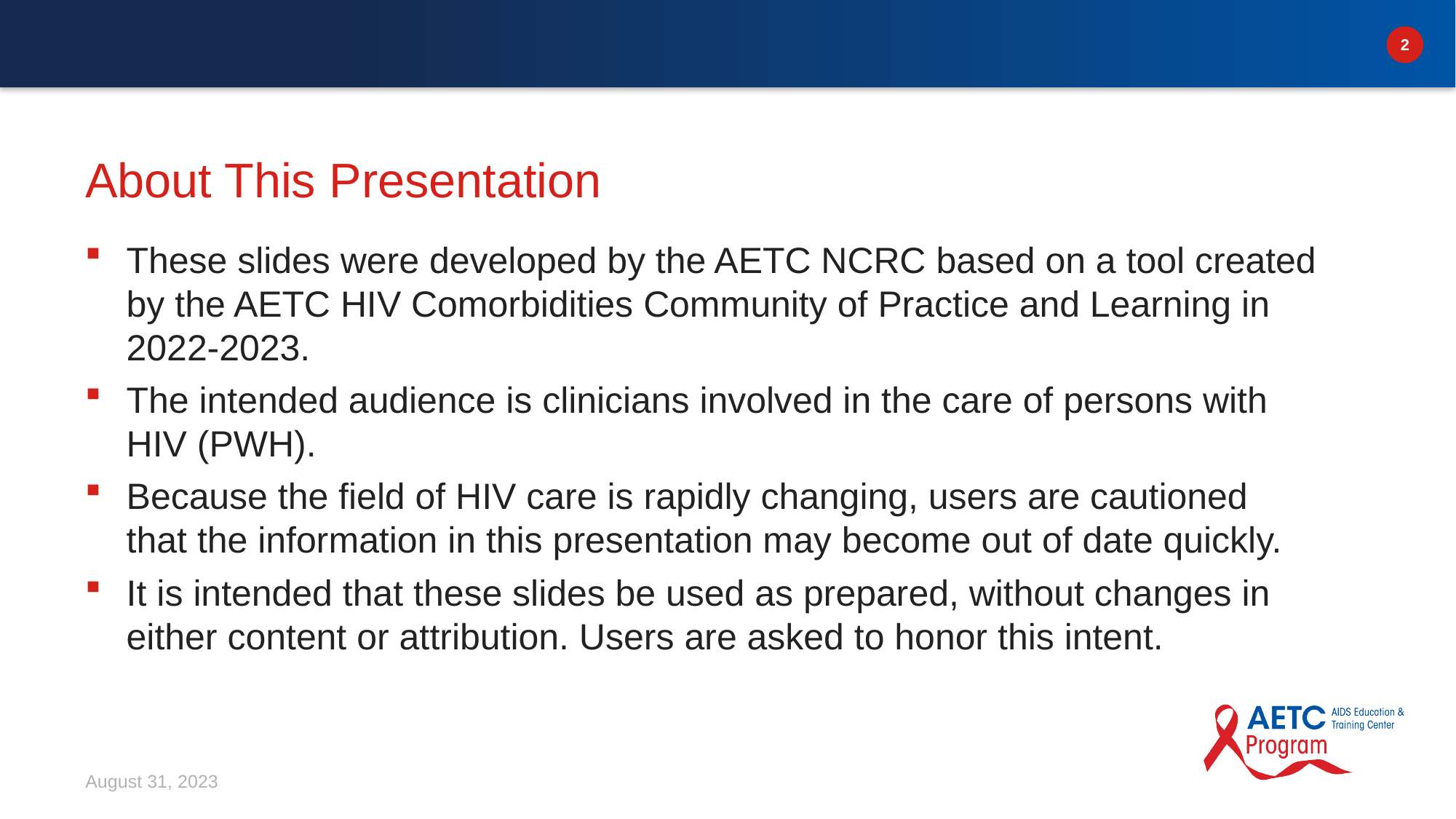

# About This Presentation
These slides were developed by the AETC NCRC based on a tool created by the AETC HIV Comorbidities Community of Practice and Learning in 2022-2023.
The intended audience is clinicians involved in the care of persons with HIV (PWH).
Because the field of HIV care is rapidly changing, users are cautioned that the information in this presentation may become out of date quickly.
It is intended that these slides be used as prepared, without changes in either content or attribution. Users are asked to honor this intent.
August 31, 2023